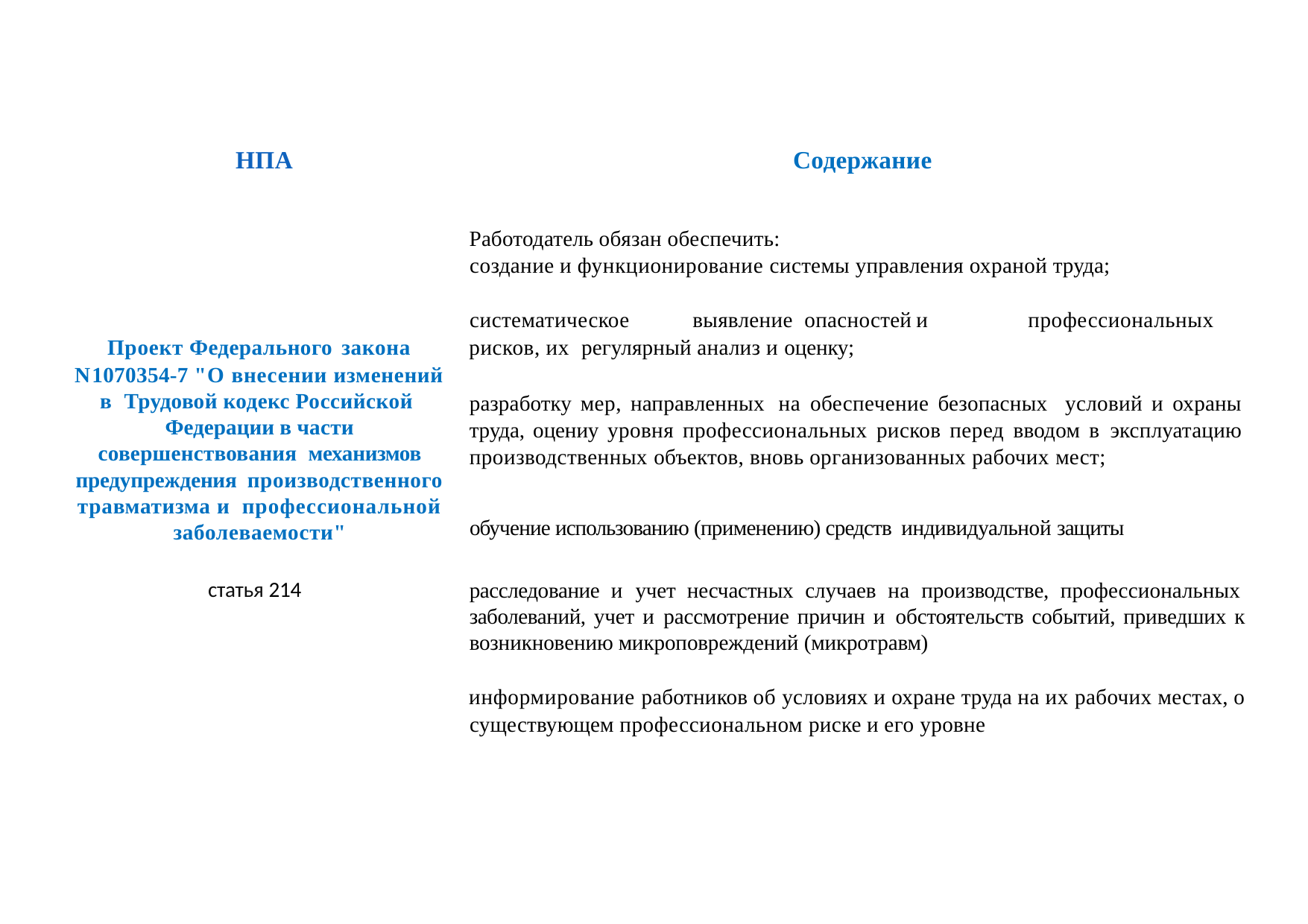

HПA
Содержание
Работодатель обязан обеспечить:
создание и функционирование системы управления охраной труда;

систематическое	выявление	опасностей	и	профессиональных рисков, их  регулярный анализ и оценку;
Проект Федерального закона
N1070354-7 "О внесении изменений в  Трудовой кодекс Российской  Федерации в части совершенствования  механизмов предупреждения  производственного травматизма и  профессиональной заболеваемости"
разработку мер, направленных на обеспечение безопасных  условий и охраны  труда, оцениу уровня профессиональных рисков перед вводом в эксплуатацию  производственных объектов, вновь организованных рабочих мест;
обучение использованию (применению) средств  индивидуальной защиты
статья 214
расследование и учет несчастных случаев на производстве, профессиональных  заболеваний, учет и рассмотрение причин и обстоятельств событий, приведших к  возникновению микроповреждений (микротравм)

информирование работников об условиях и охране труда на их рабочих местах, о  существующем профессиональном риске и его уровне